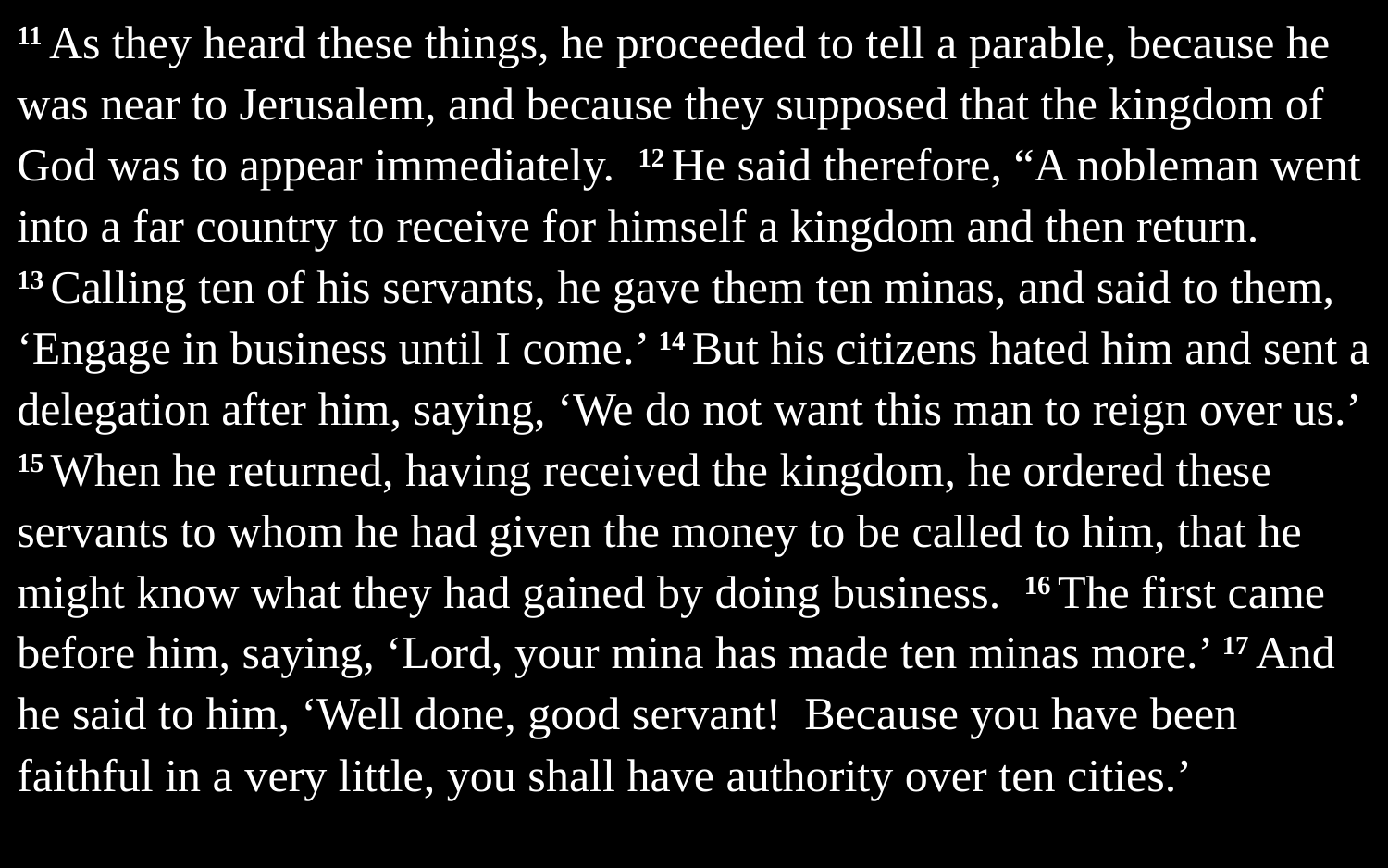

11 As they heard these things, he proceeded to tell a parable, because he was near to Jerusalem, and because they supposed that the kingdom of God was to appear immediately.  12 He said therefore, “A nobleman went into a far country to receive for himself a kingdom and then return.  13 Calling ten of his servants, he gave them ten minas, and said to them, ‘Engage in business until I come.’ 14 But his citizens hated him and sent a delegation after him, saying, ‘We do not want this man to reign over us.’ 15 When he returned, having received the kingdom, he ordered these servants to whom he had given the money to be called to him, that he might know what they had gained by doing business.  16 The first came before him, saying, ‘Lord, your mina has made ten minas more.’ 17 And he said to him, ‘Well done, good servant!  Because you have been faithful in a very little, you shall have authority over ten cities.’